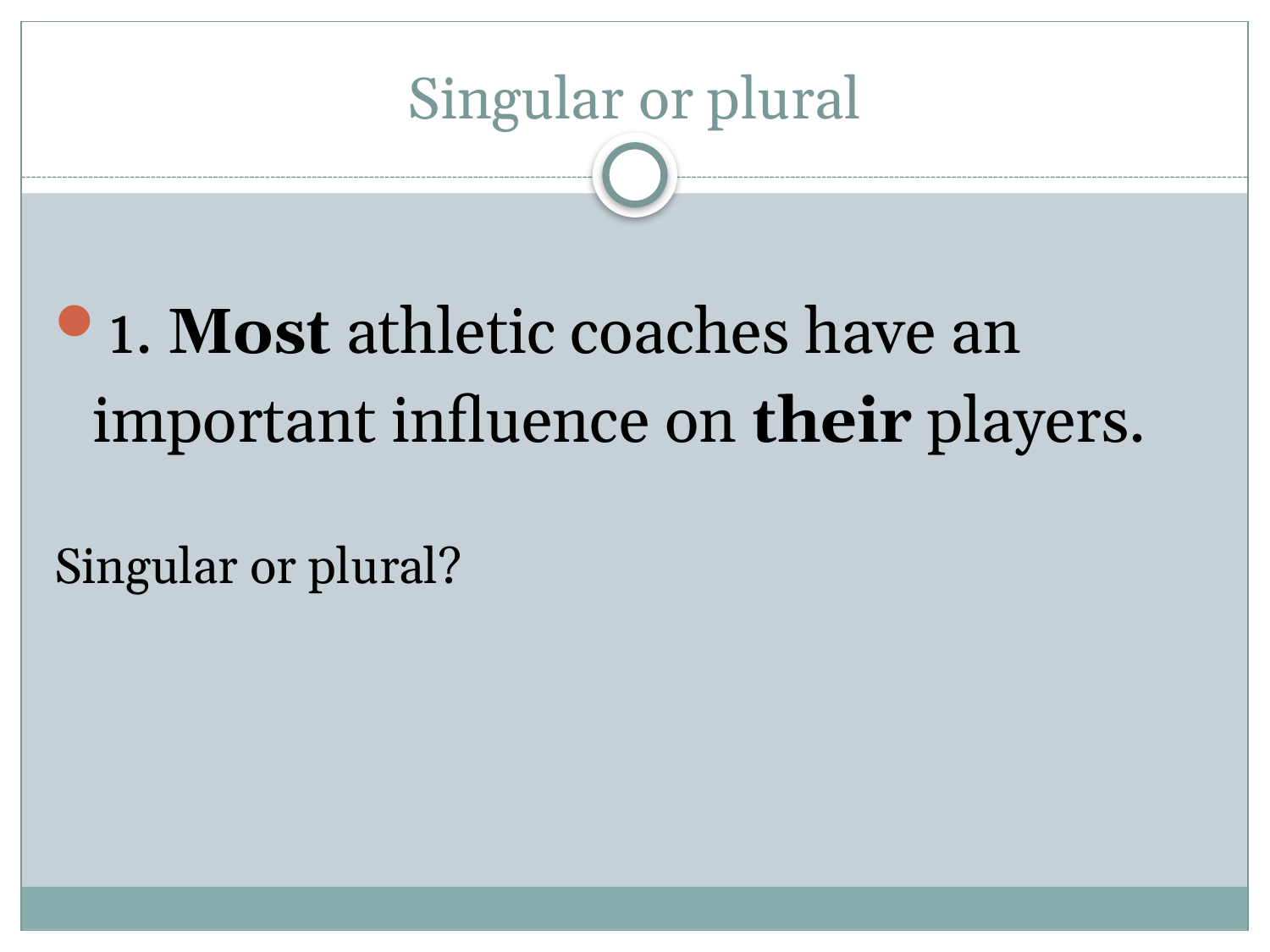

# Singular or plural

1. Most athletic coaches have an
	important influence on their players.

Singular or plural?